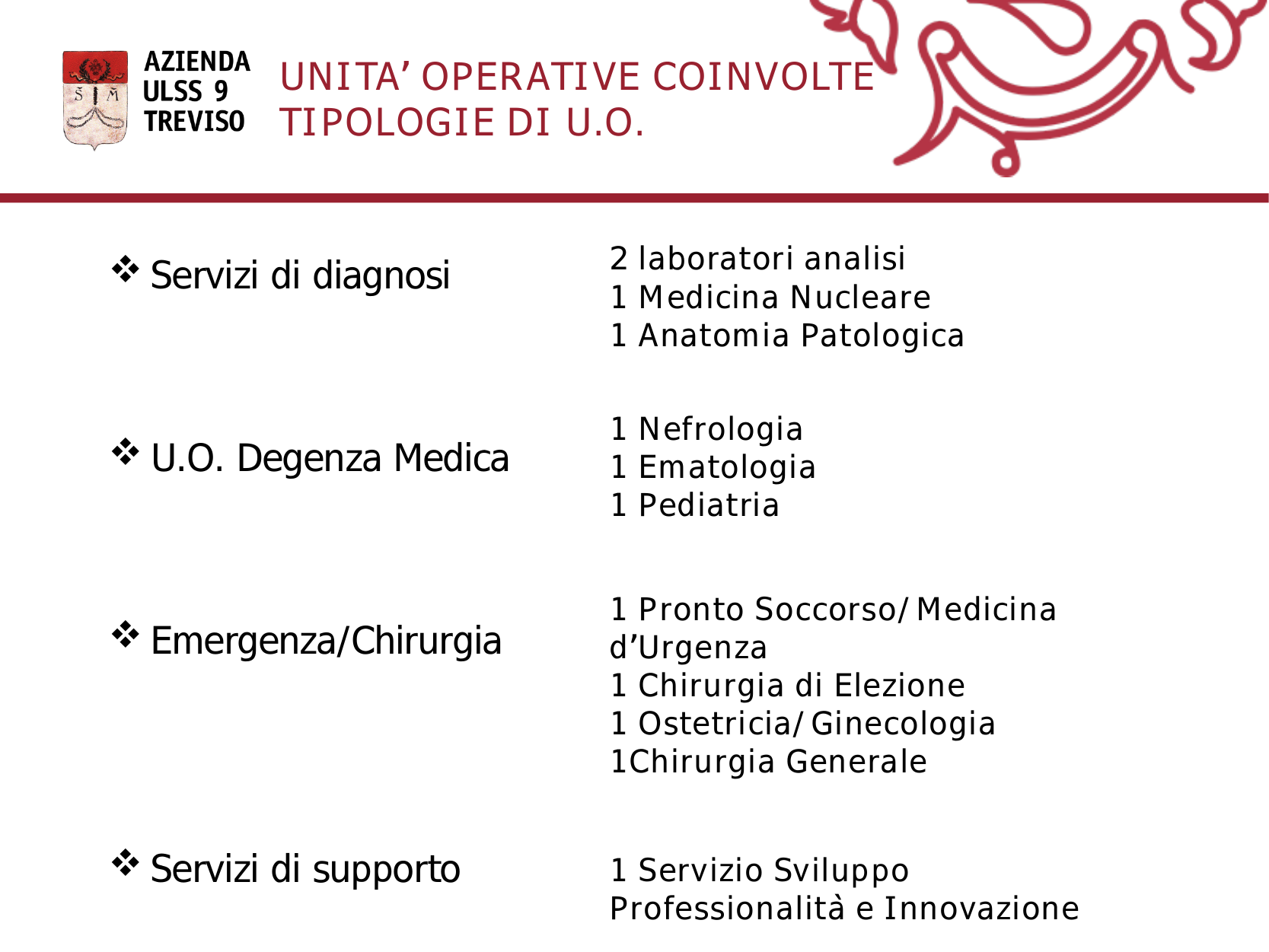

UNITA’ OPERATIVE COINVOLTE
TIPOLOGIE DI U.O.
Servizi di diagnosi

U.O. Degenza Medica

Emergenza/Chirurgia

Servizi di supporto
2 laboratori analisi
1 Medicina Nucleare
1 Anatomia Patologica
1 Nefrologia
1 Ematologia
1 Pediatria
1 Pronto Soccorso/Medicina d’Urgenza
1 Chirurgia di Elezione
1 Ostetricia/Ginecologia
1Chirurgia Generale
1 Servizio Sviluppo Professionalità e Innovazione